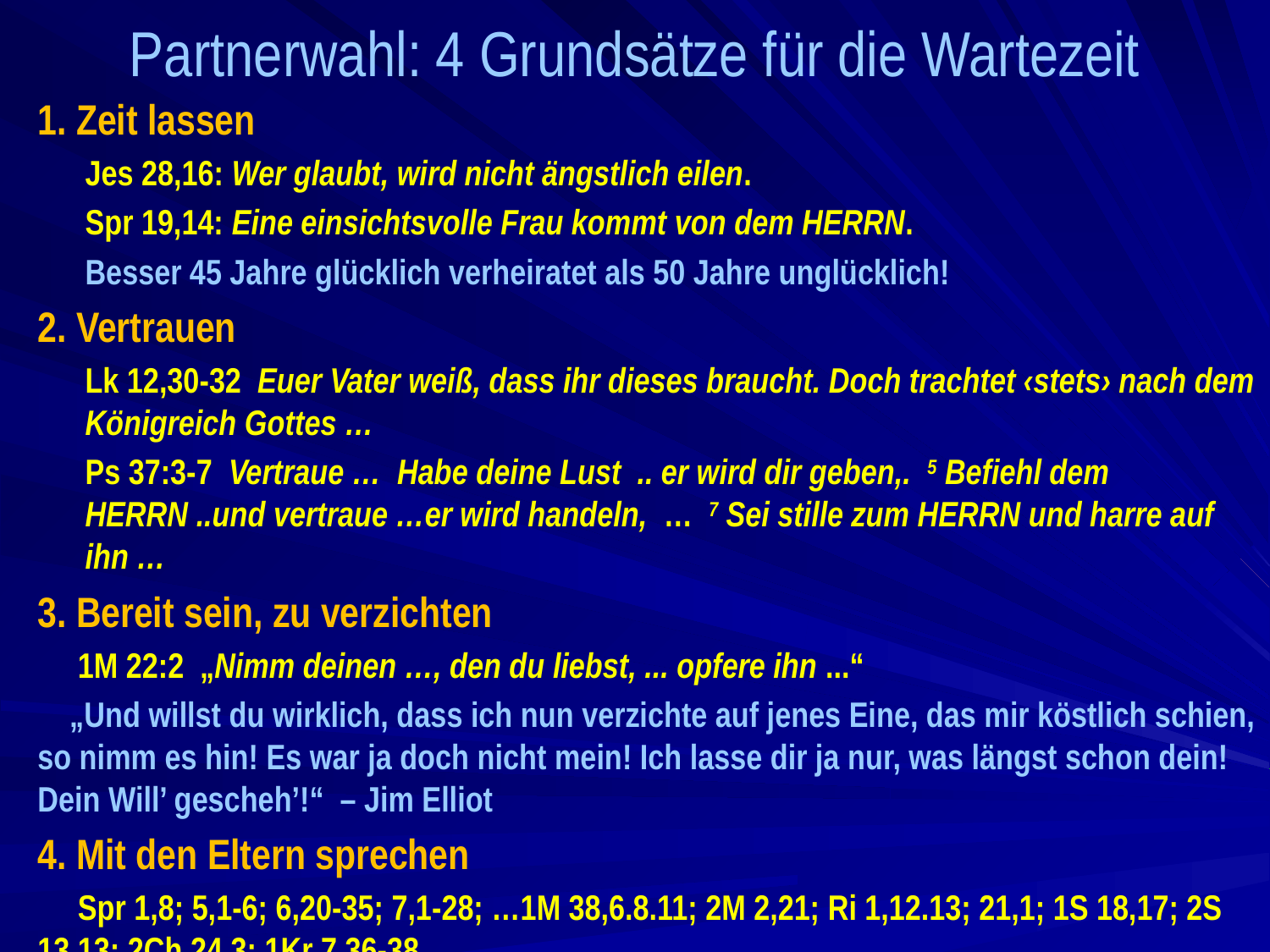

# Partnerwahl: 4 Grundsätze für die Wartezeit
1. Zeit lassen
	Jes 28,16: Wer glaubt, wird nicht ängstlich eilen.
	Spr 19,14: Eine einsichtsvolle Frau kommt von dem HERRN.
	Besser 45 Jahre glücklich verheiratet als 50 Jahre unglücklich!
2. Vertrauen
	Lk 12,30-32  Euer Vater weiß, dass ihr dieses braucht. Doch trachtet ‹stets› nach dem Königreich Gottes …
	Ps 37:3-7  Vertraue …  Habe deine Lust  .. er wird dir geben,.  5 Befiehl dem HERRN ..und vertraue …er wird handeln,  …  7 Sei stille zum HERRN und harre auf ihn …
3. Bereit sein, zu verzichten
     1M 22:2  „Nimm deinen …, den du liebst, ... opfere ihn ...“
    „Und willst du wirklich, dass ich nun verzichte auf jenes Eine, das mir köstlich schien, so nimm es hin! Es war ja doch nicht mein! Ich lasse dir ja nur, was längst schon dein! Dein Will’ gescheh’!“  – Jim Elliot
4. Mit den Eltern sprechen
     Spr 1,8; 5,1-6; 6,20-35; 7,1-28; …1M 38,6.8.11; 2M 2,21; Ri 1,12.13; 21,1; 1S 18,17; 2S 13,13; 2Ch 24,3; 1Kr 7,36-38